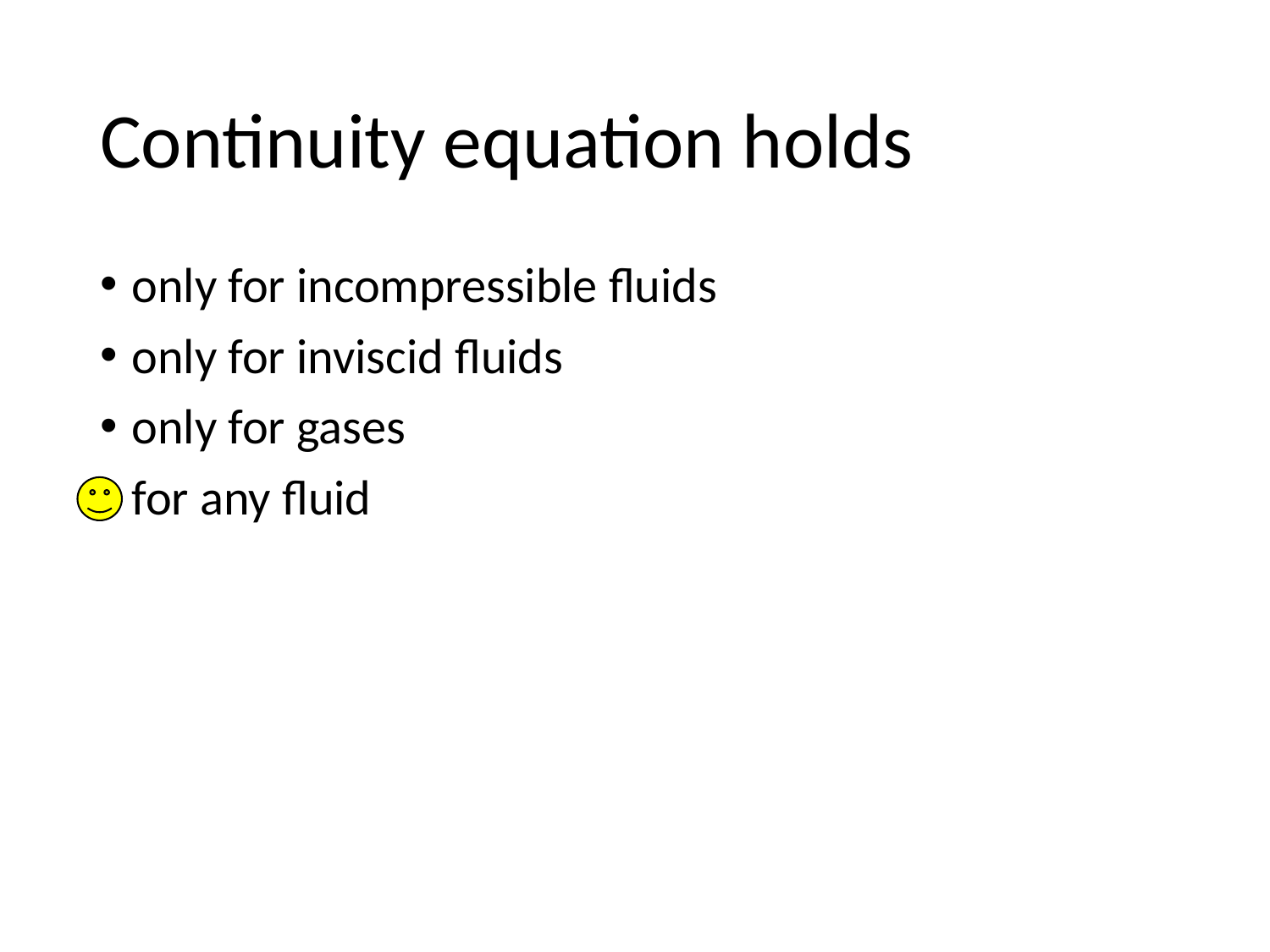

# Continuity equation holds
only for incompressible fluids
only for inviscid fluids
only for gases
for any fluid